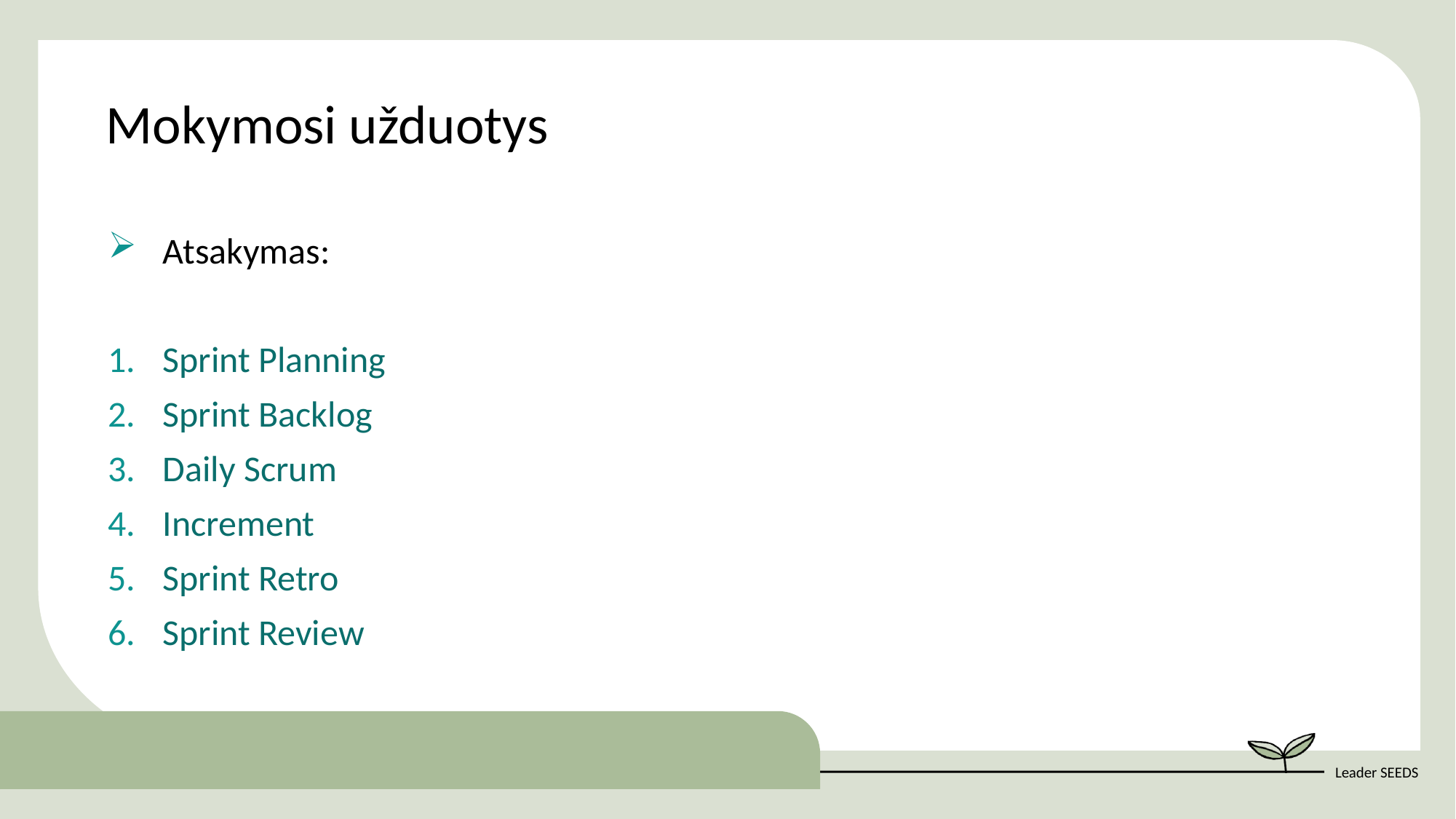

Mokymosi užduotys
Atsakymas:

Sprint Planning
Sprint Backlog
Daily Scrum
Increment
Sprint Retro
Sprint Review